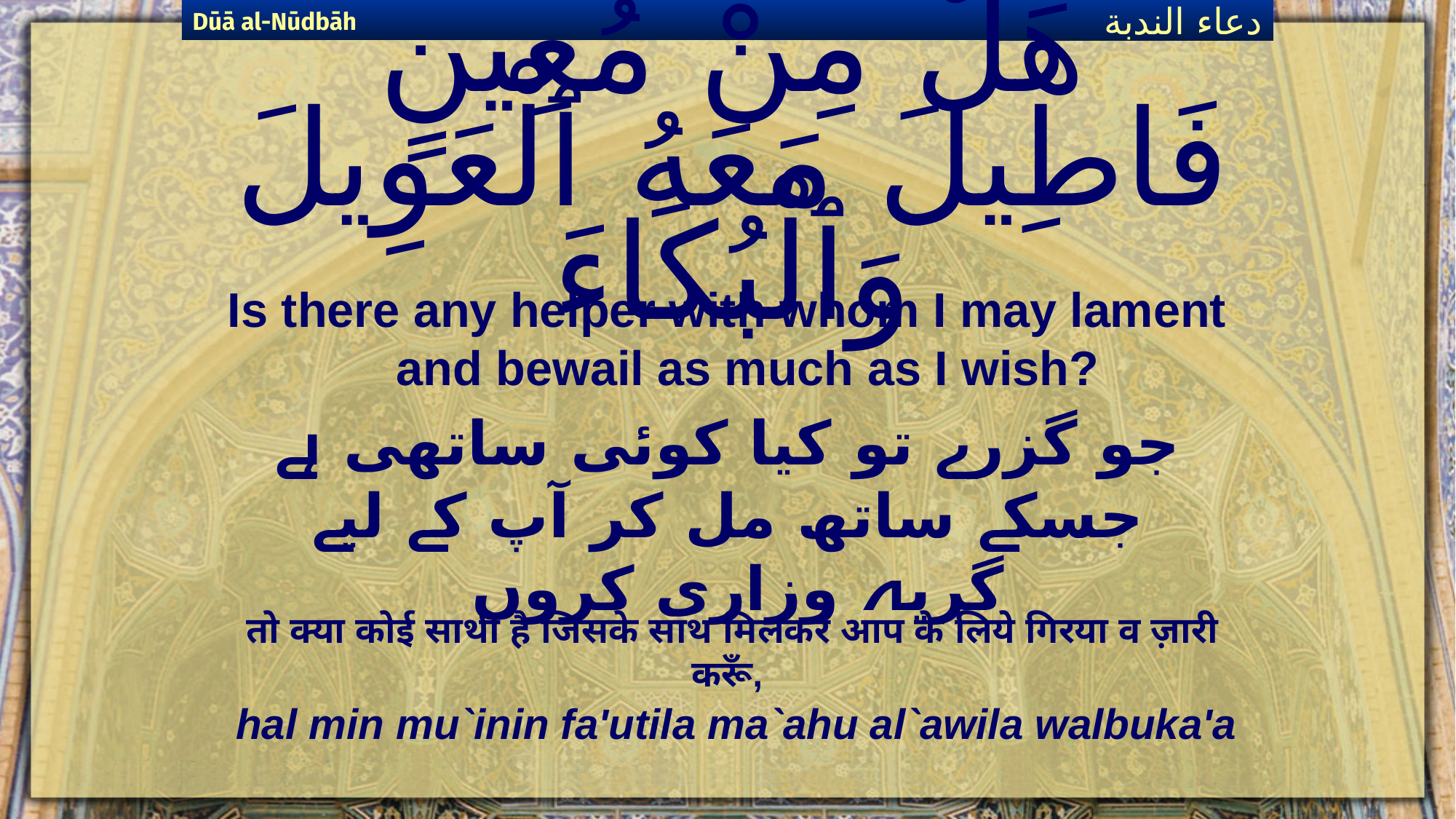

Dūā al-Nūdbāh
دعاء الندبة
# هَلْ مِنْ مُعِينٍ فَاطِيلَ مَعَهُ ٱلْعَوِيلَ وَٱلْبُكَاءَ
Is there any helper with whom I may lament and bewail as much as I wish?
جو گزرے تو کیا کوئی ساتھی ہے جسکے ساتھ مل کر آپ کے لیے گریہ وزاری کروں
तो क्या कोई साथी है जिसके साथ मिलकर आप के लिये गिरया व ज़ारी करूँ,
hal min mu`inin fa'utila ma`ahu al`awila walbuka'a